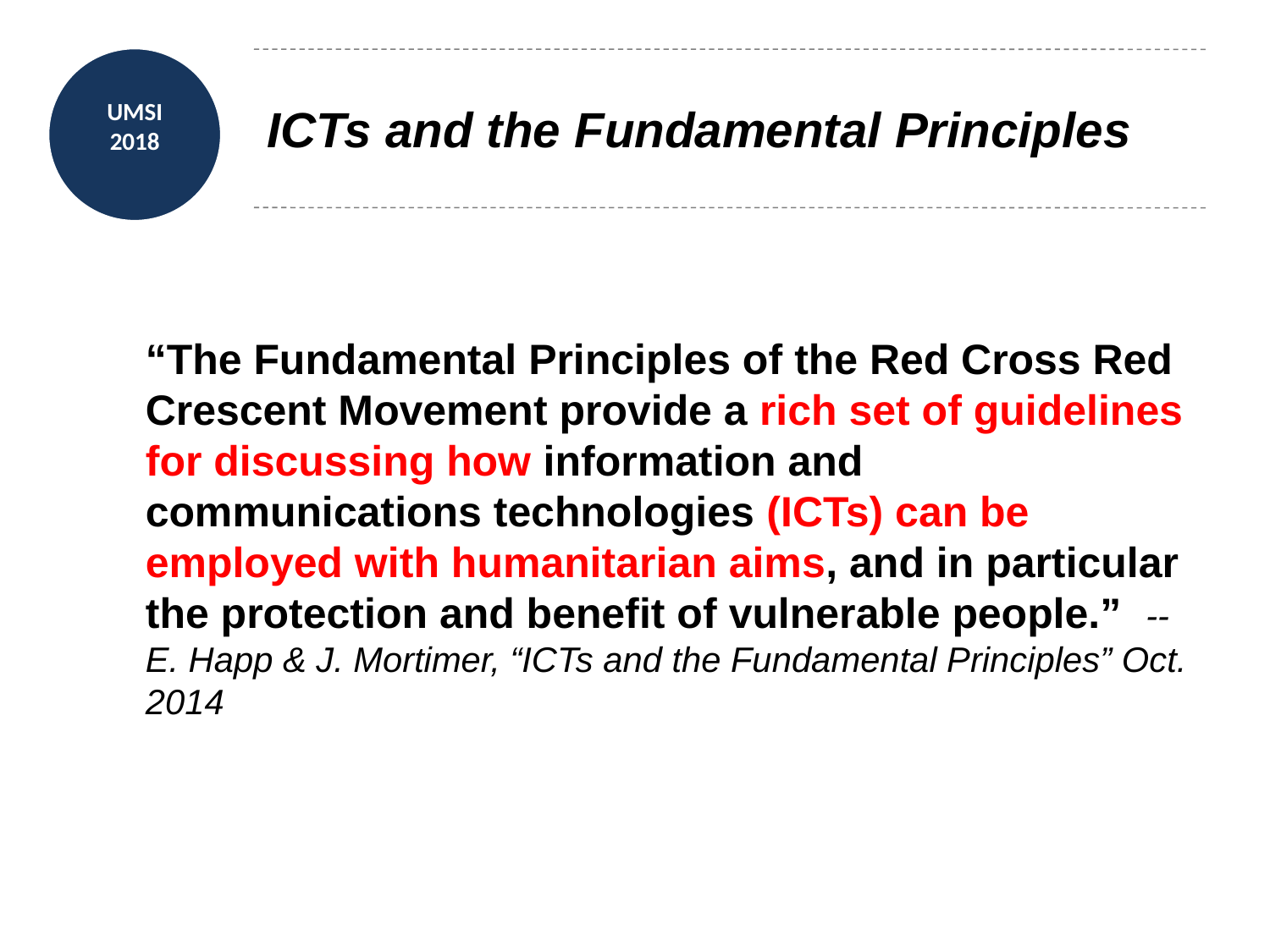

# ICTs and the Fundamental Principles
	“The Fundamental Principles of the Red Cross Red Crescent Movement provide a rich set of guidelines for discussing how information and communications technologies (ICTs) can be employed with humanitarian aims, and in particular the protection and benefit of vulnerable people.”  --E. Happ & J. Mortimer, “ICTs and the Fundamental Principles” Oct. 2014